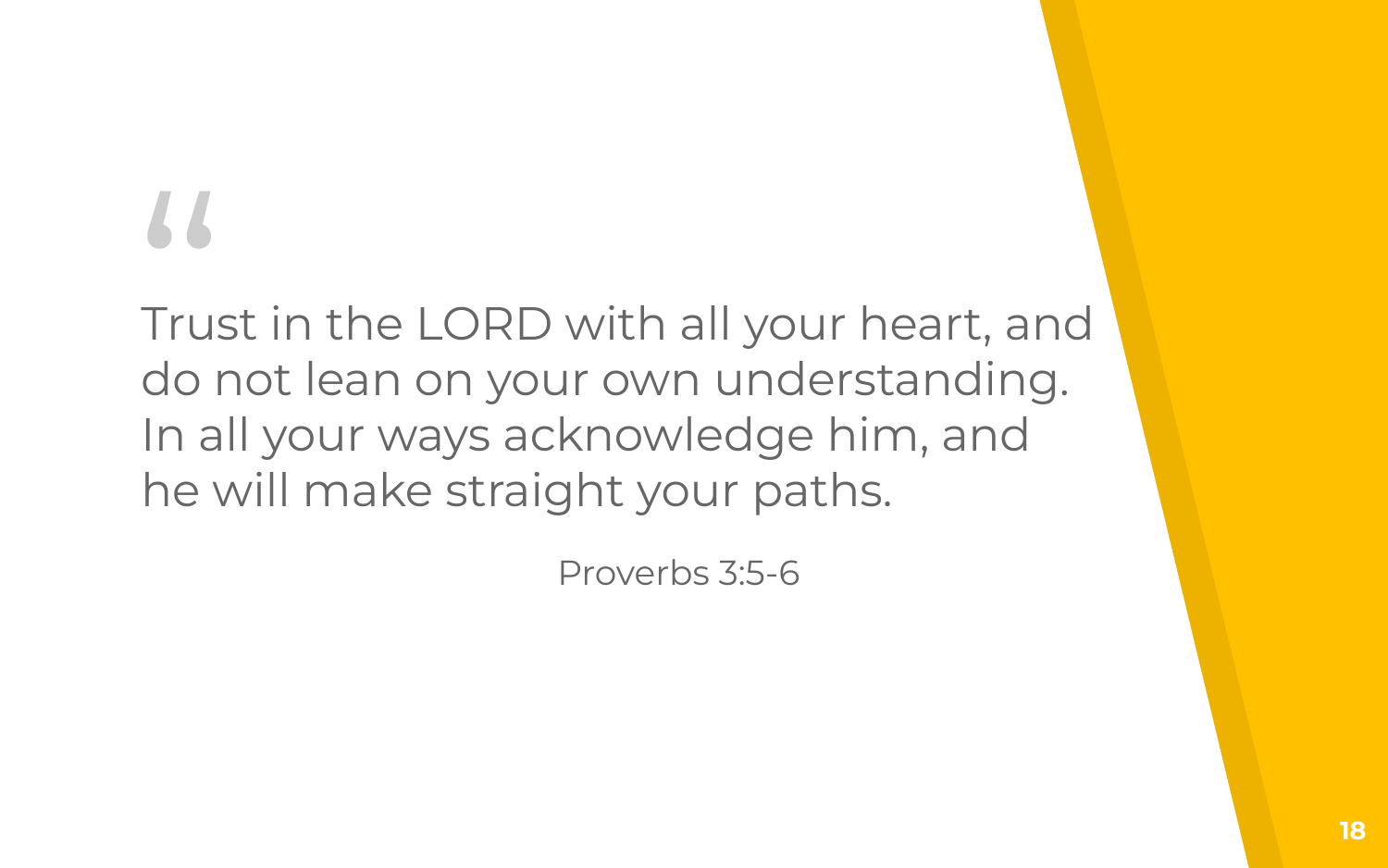

Trust in the Lord with all your heart, and do not lean on your own understanding.
In all your ways acknowledge him, and he will make straight your paths.
			Proverbs 3:5-6
18